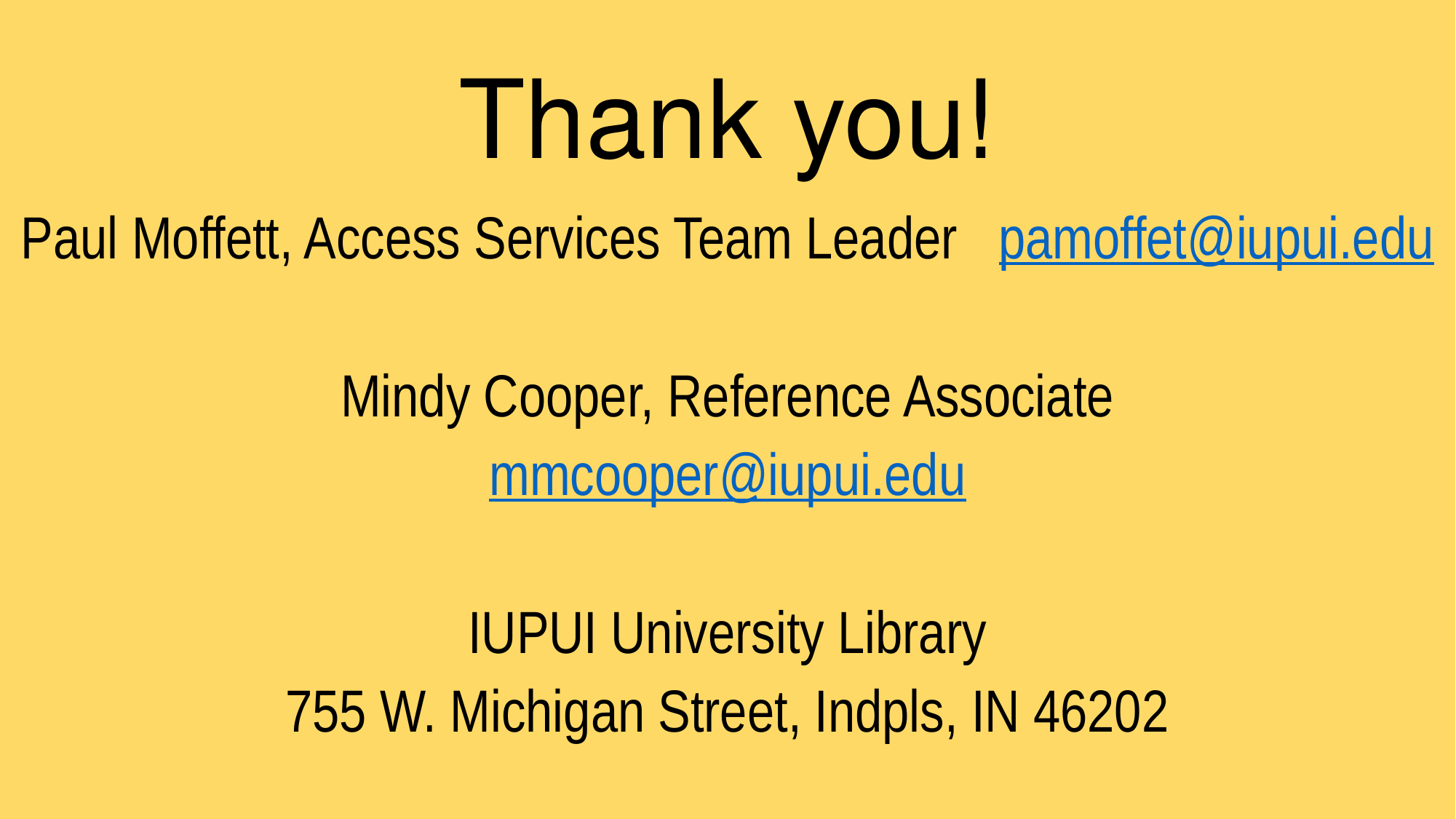

# Thank you!
Paul Moffett, Access Services Team Leader   pamoffet@iupui.edu

Mindy Cooper, Reference Associate
mmcooper@iupui.edu

IUPUI University Library
755 W. Michigan Street, Indpls, IN 46202